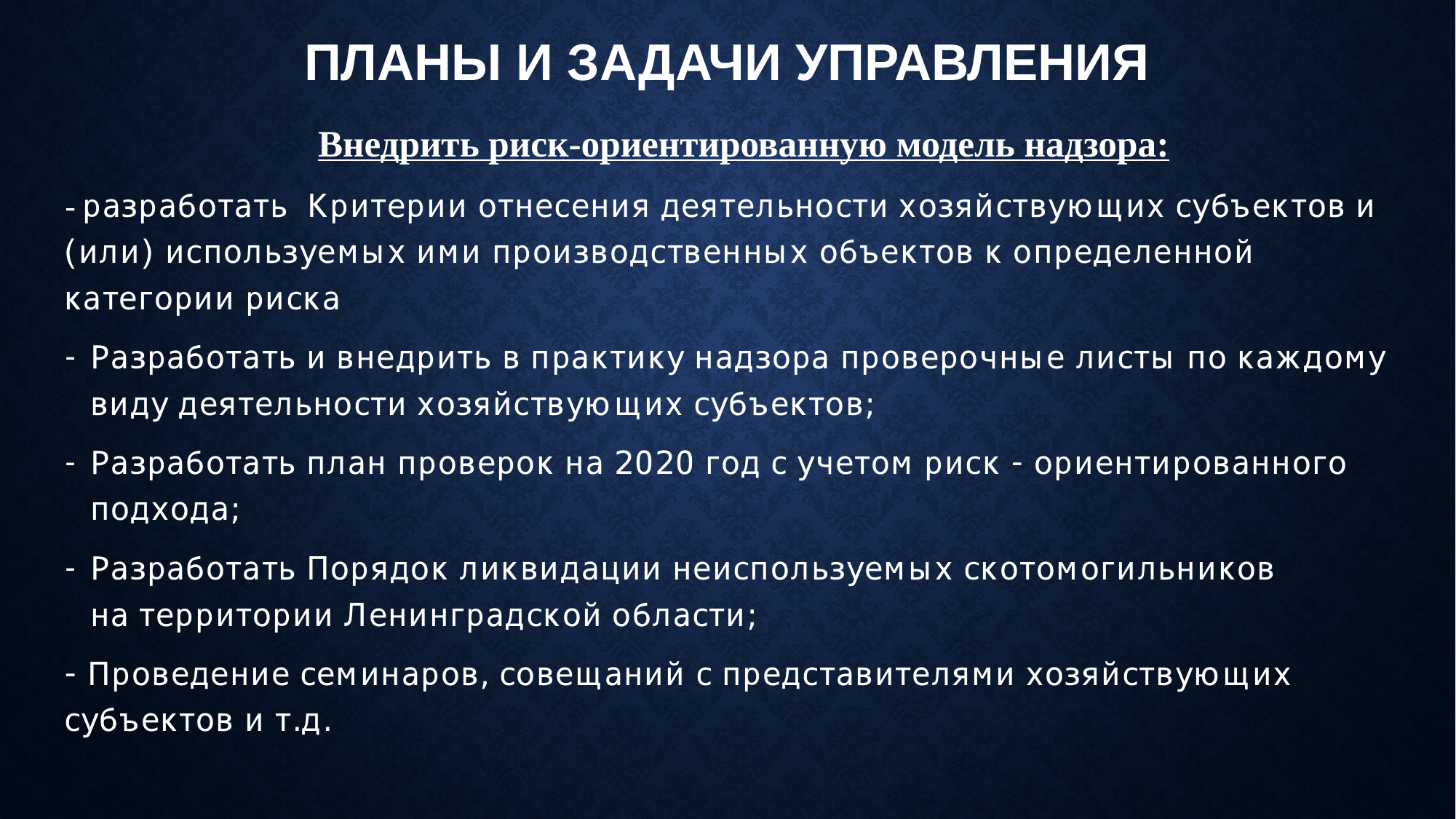

# Планы и задачи управления
Внедрить риск-ориентированную модель надзора:
- разработать  Критерии отнесения деятельности хозяйствующих субъектов и (или) используемых ими производственных объектов к определенной категории риска
Разработать и внедрить в практику надзора проверочные листы по каждому виду деятельности хозяйствующих субъектов;
Разработать план проверок на 2020 год с учетом риск - ориентированного подхода;
Разработать Порядок ликвидации неиспользуемых скотомогильников
на территории Ленинградской области;
- Проведение семинаров, совещаний с представителями хозяйствующих субъектов и т.д.